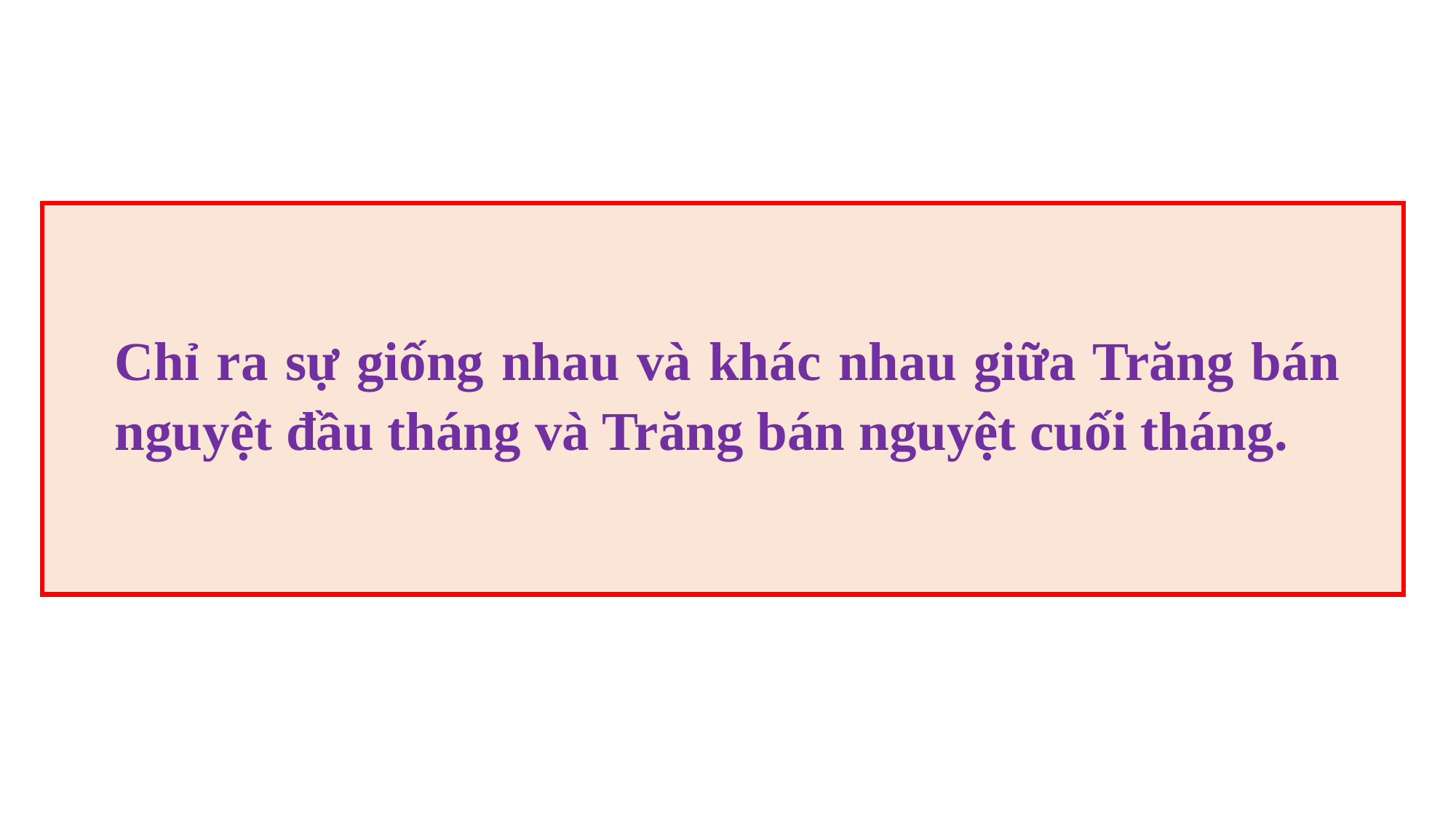

Chỉ ra sự giống nhau và khác nhau giữa Trăng bán nguyệt đầu tháng và Trăng bán nguyệt cuối tháng.